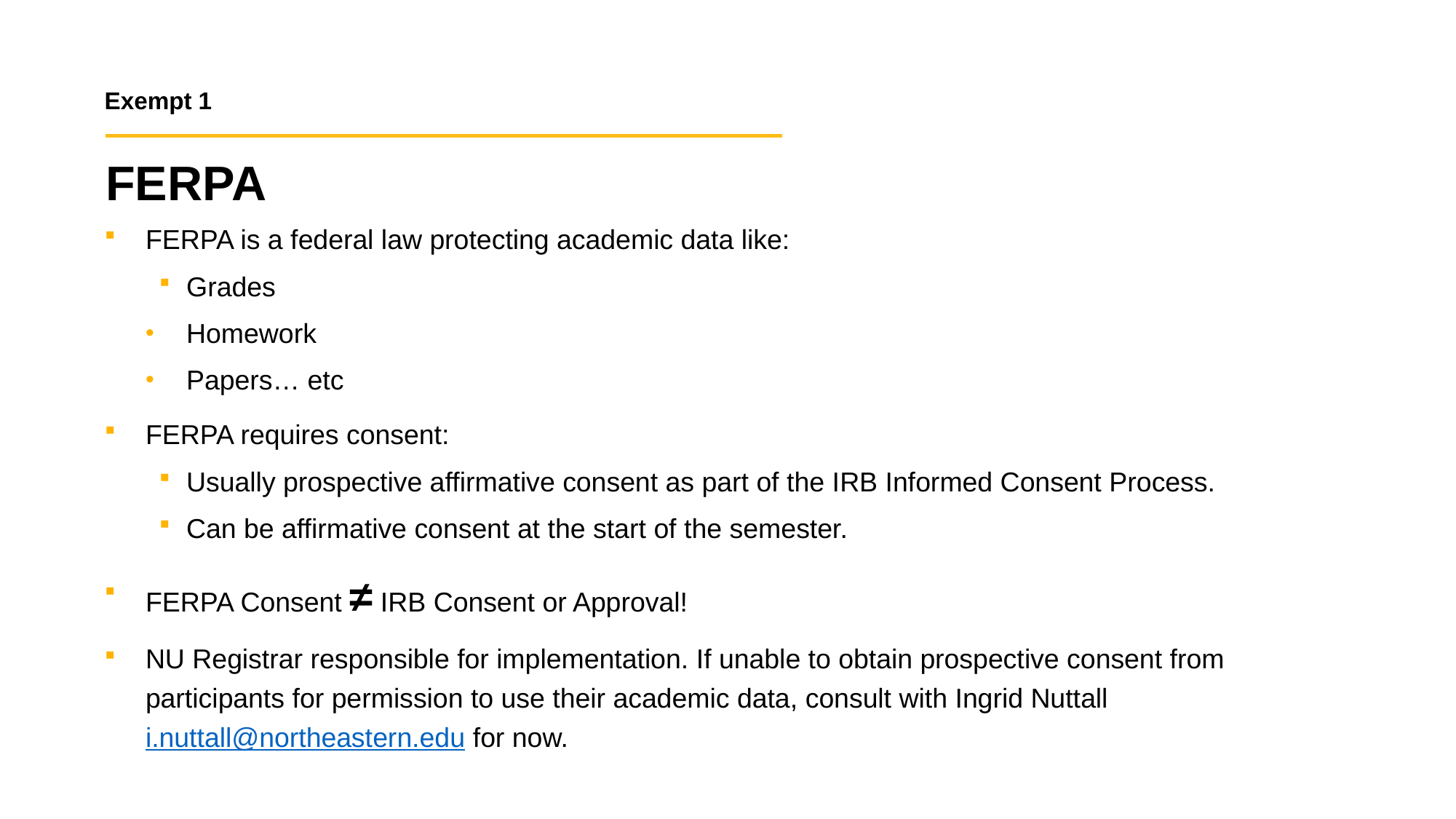

Exempt 1
FERPA
FERPA is a federal law protecting academic data like:
Grades
Homework
Papers… etc
FERPA requires consent:
Usually prospective affirmative consent as part of the IRB Informed Consent Process.
Can be affirmative consent at the start of the semester.
FERPA Consent ≠ IRB Consent or Approval!
NU Registrar responsible for implementation. If unable to obtain prospective consent from participants for permission to use their academic data, consult with Ingrid Nuttall i.nuttall@northeastern.edu for now.